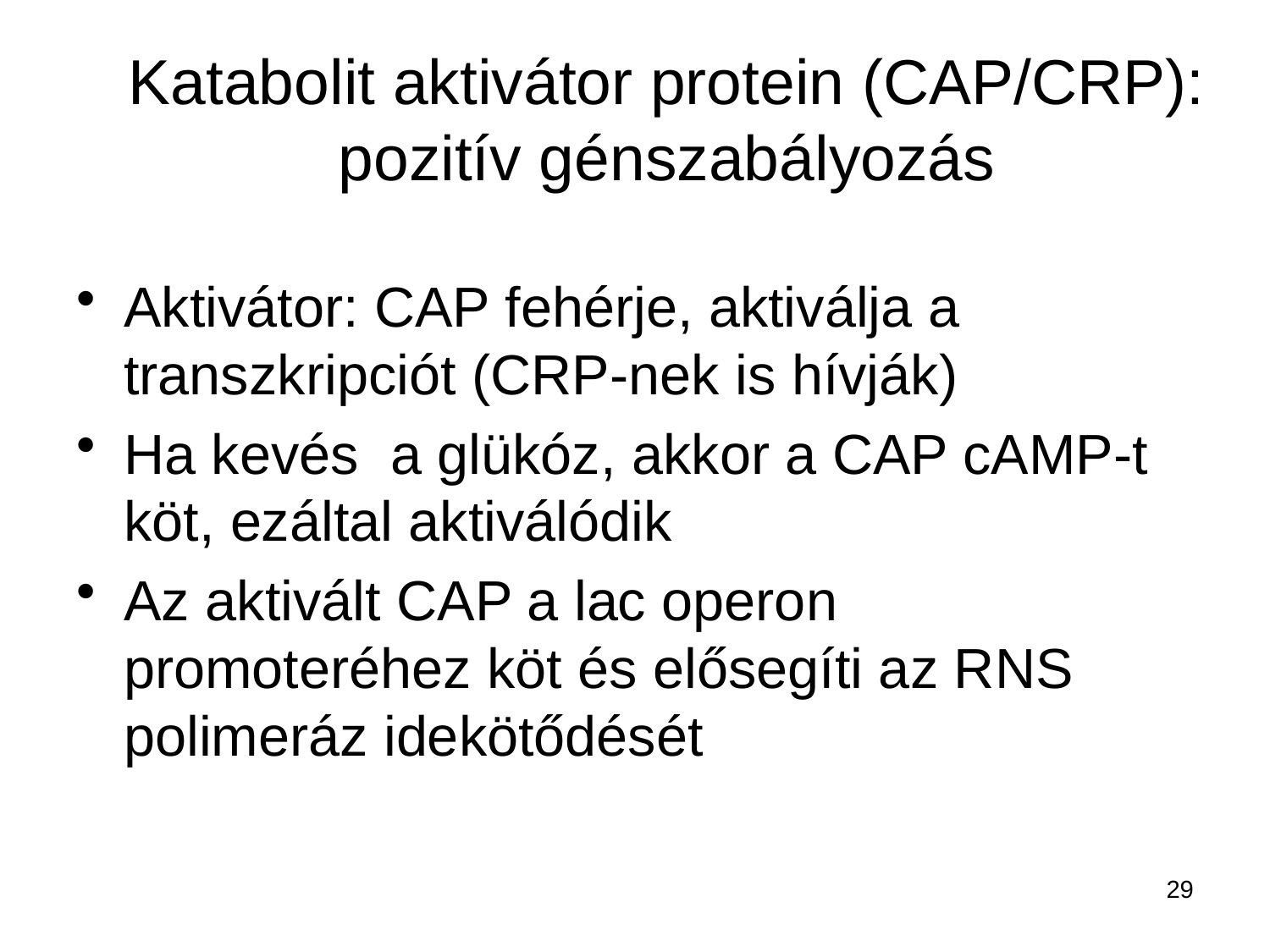

# Katabolit aktivátor protein (CAP/CRP): pozitív génszabályozás
Aktivátor: CAP fehérje, aktiválja a transzkripciót (CRP-nek is hívják)
Ha kevés  a glükóz, akkor a CAP cAMP-t köt, ezáltal aktiválódik
Az aktivált CAP a lac operon promoteréhez köt és elősegíti az RNS polimeráz idekötődését
29